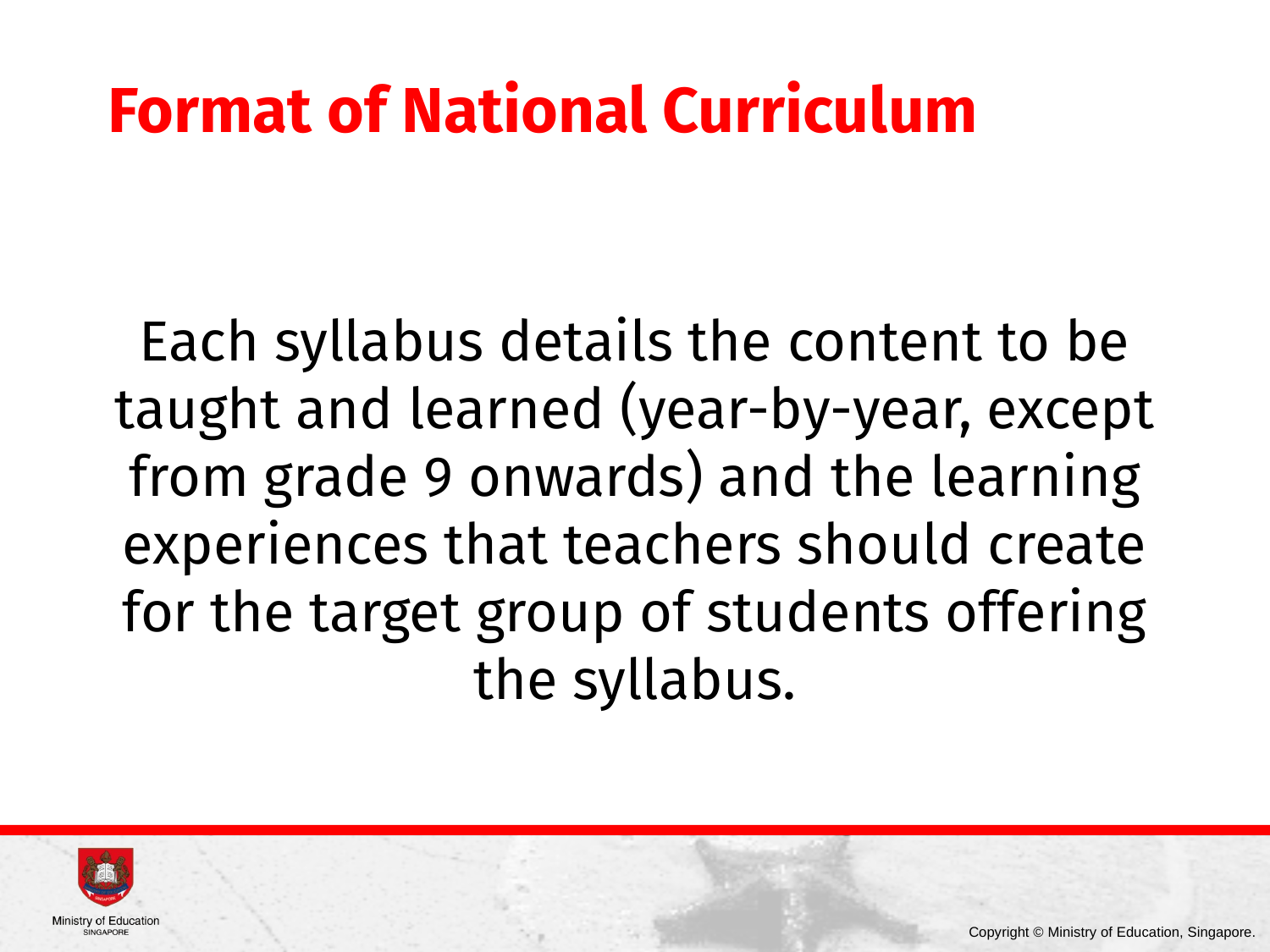

# Format of National Curriculum
Each syllabus details the content to be taught and learned (year-by-year, except from grade 9 onwards) and the learning experiences that teachers should create for the target group of students offering the syllabus.